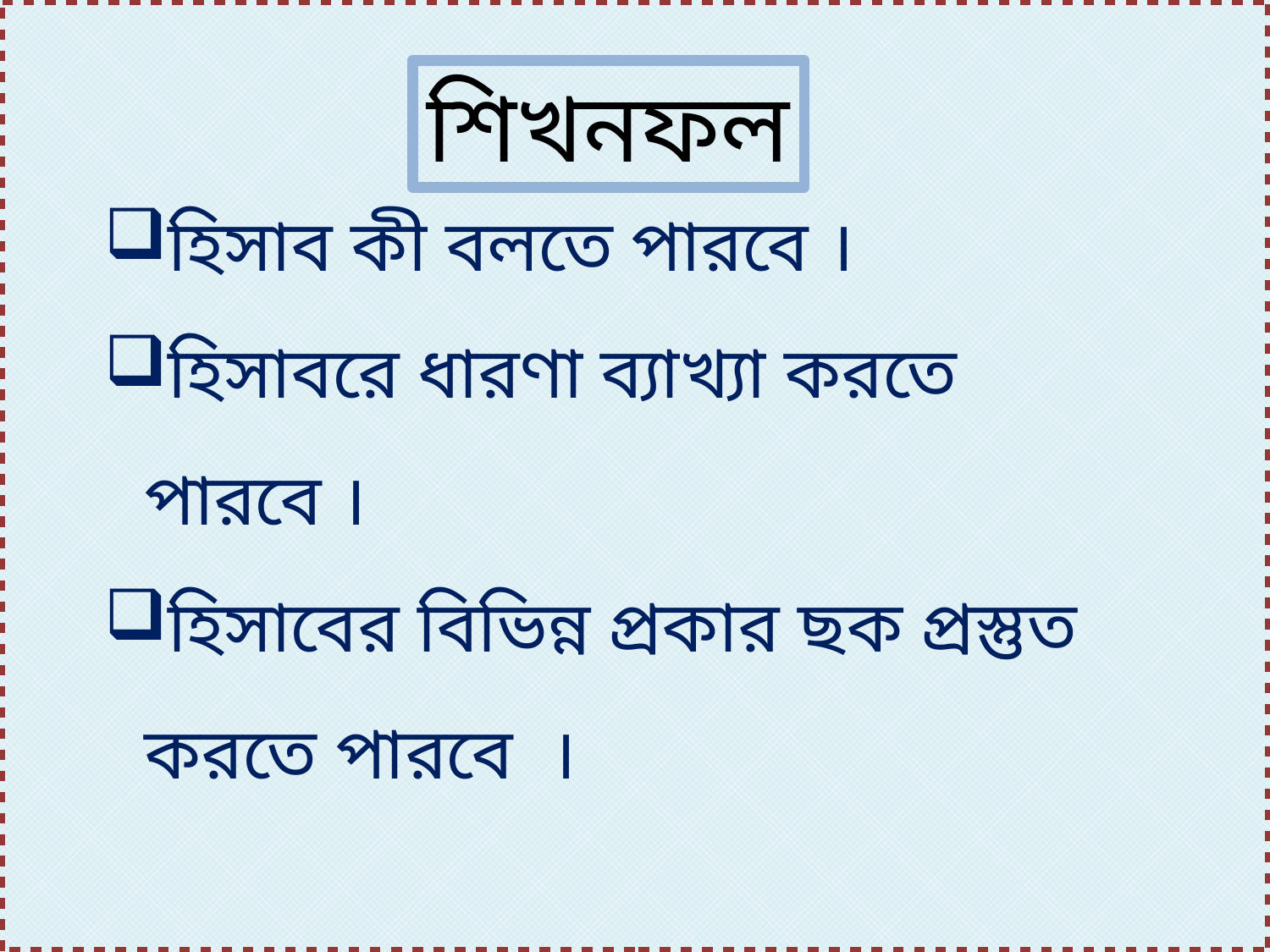

শিখনফল
হিসাব কী বলতে পারবে ।
হিসাবরে ধারণা ব্যাখ্যা করতে পারবে ।
হিসাবের বিভিন্ন প্রকার ছক প্রস্তুত করতে পারবে  ।